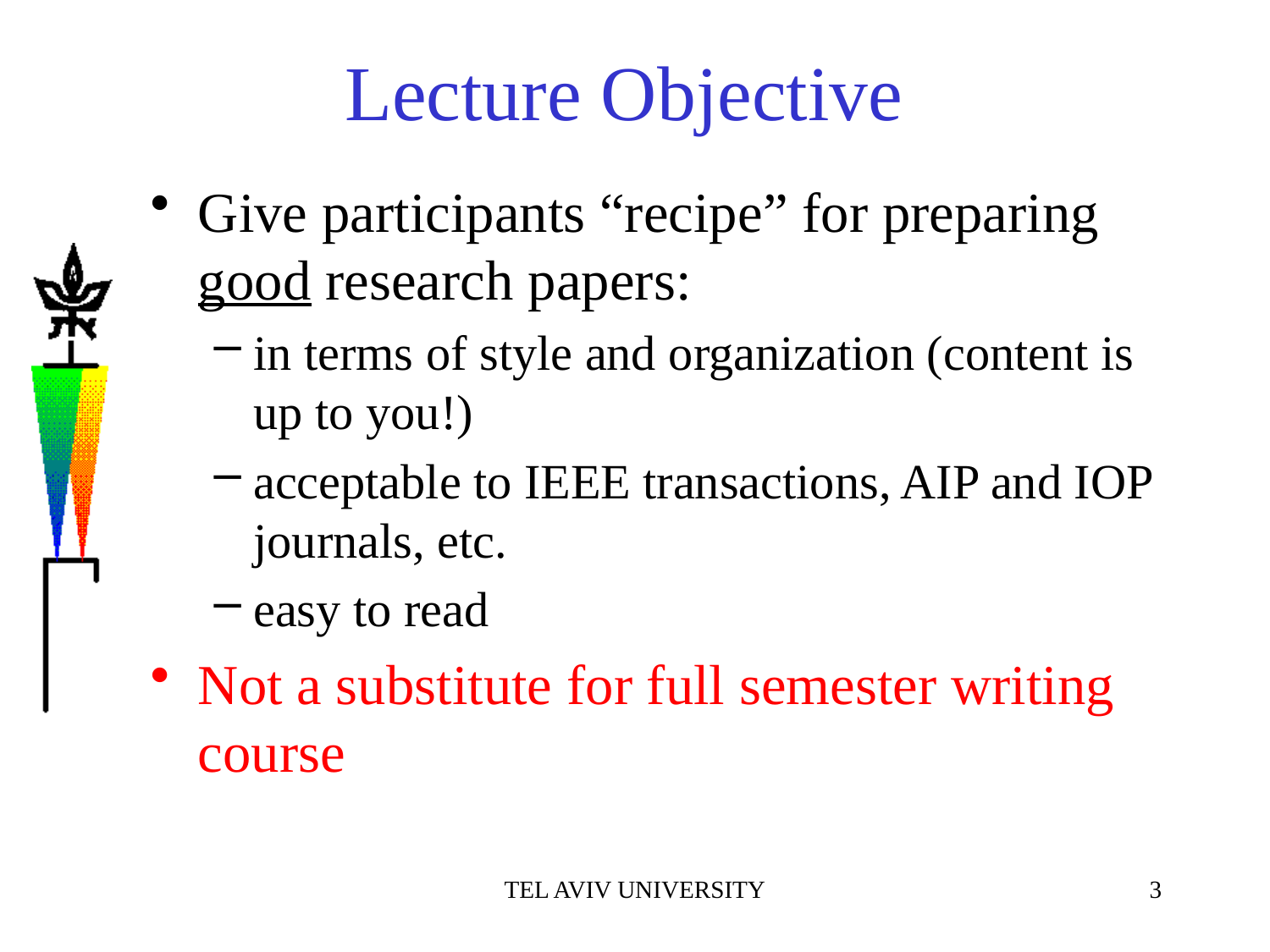

# Lecture Objective
Give participants “recipe” for preparing good research papers:
in terms of style and organization (content is up to you!)
acceptable to IEEE transactions, AIP and IOP journals, etc.
easy to read
Not a substitute for full semester writing course
TEL AVIV UNIVERSITY
3